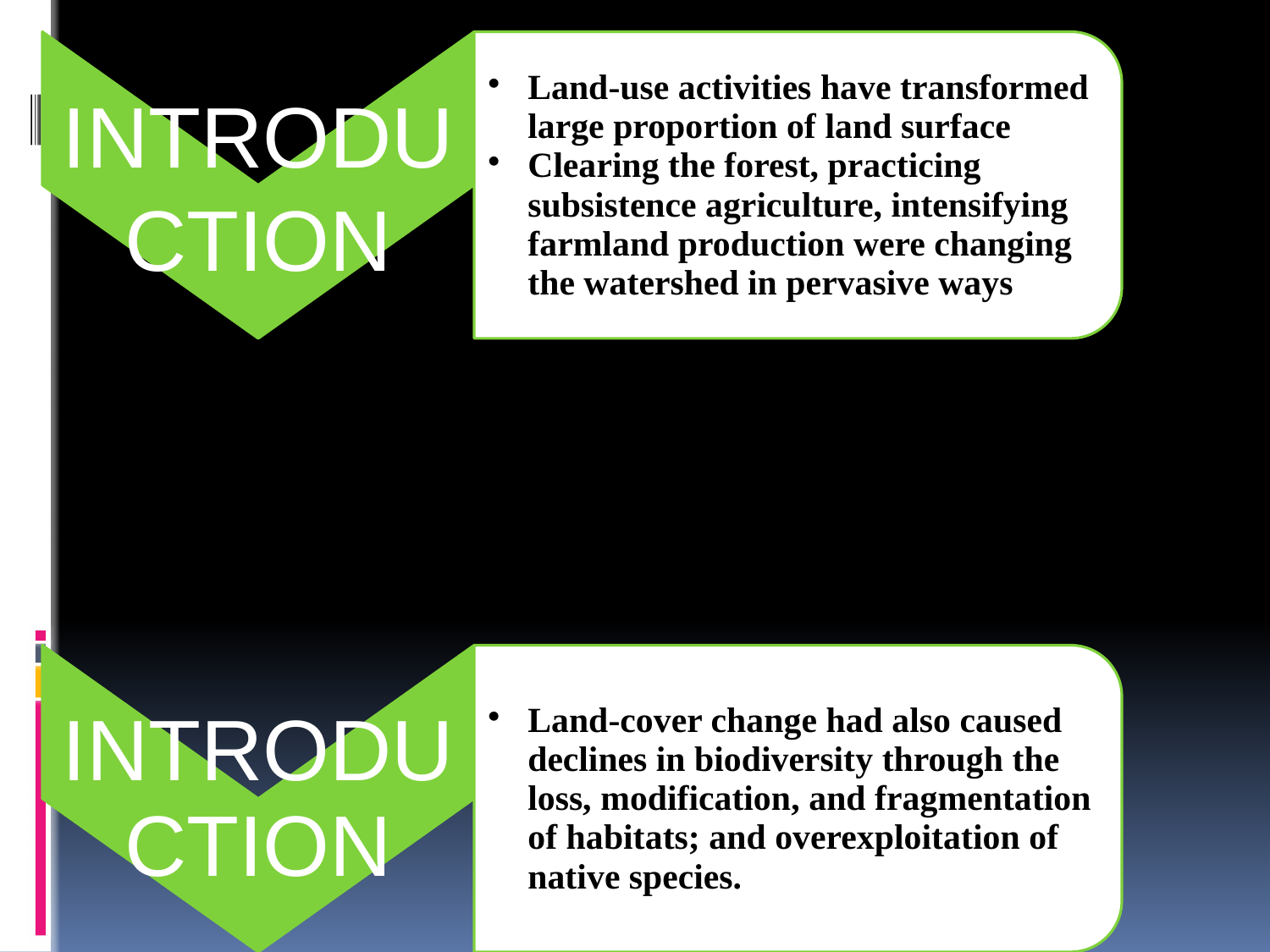

INTRODUCTION
Land-use activities have transformed large proportion of land surface
INTRODUCTION
Land-cover change had also caused declines in biodiversity through the loss, modification, and fragmentation of habitats; and overexploitation of native species.
Clearing the forest, practicing subsistence agriculture, intensifying farmland production were changing the watershed in pervasive ways